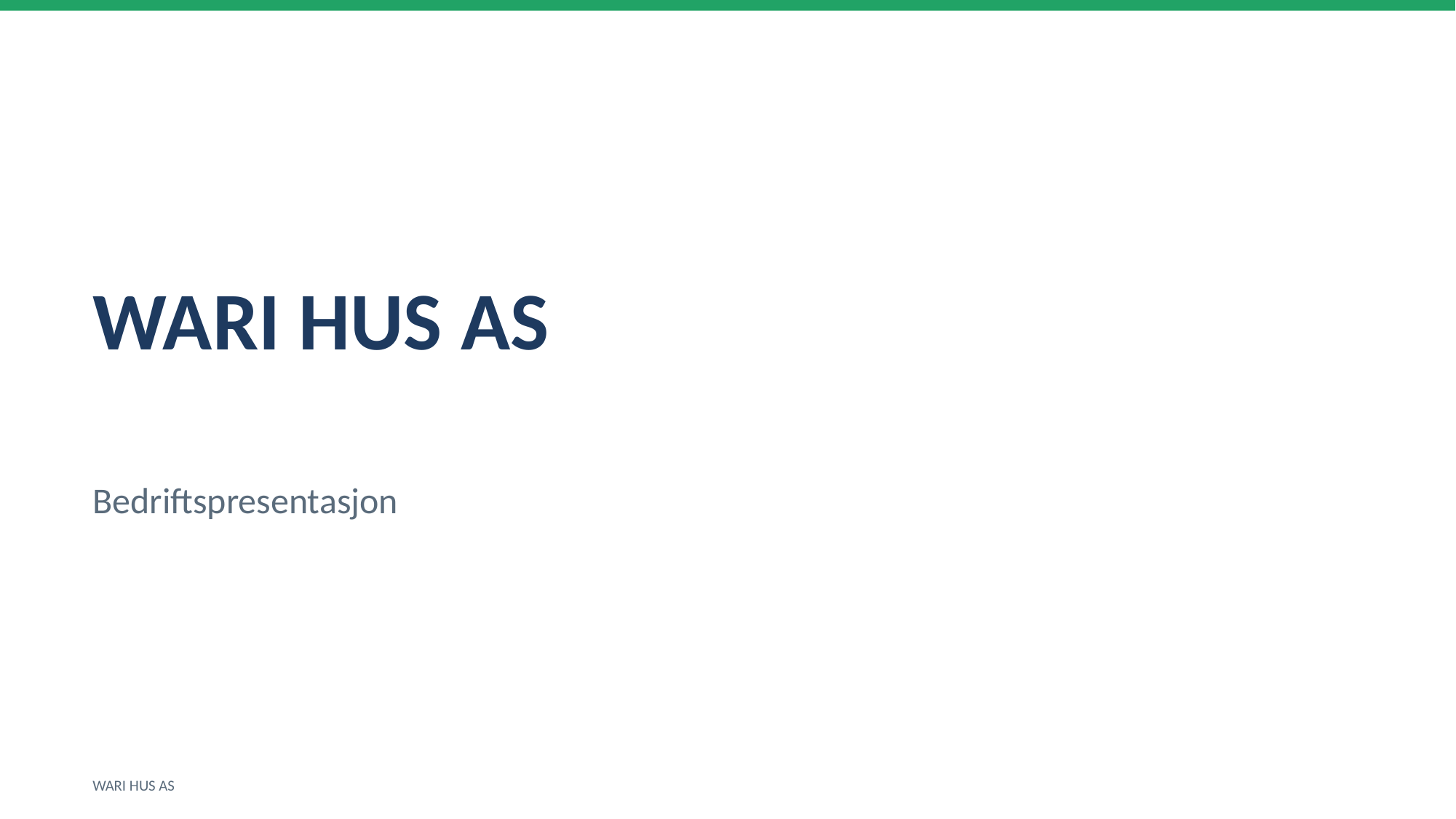

WARI HUS AS
Bedriftspresentasjon
WARI HUS AS